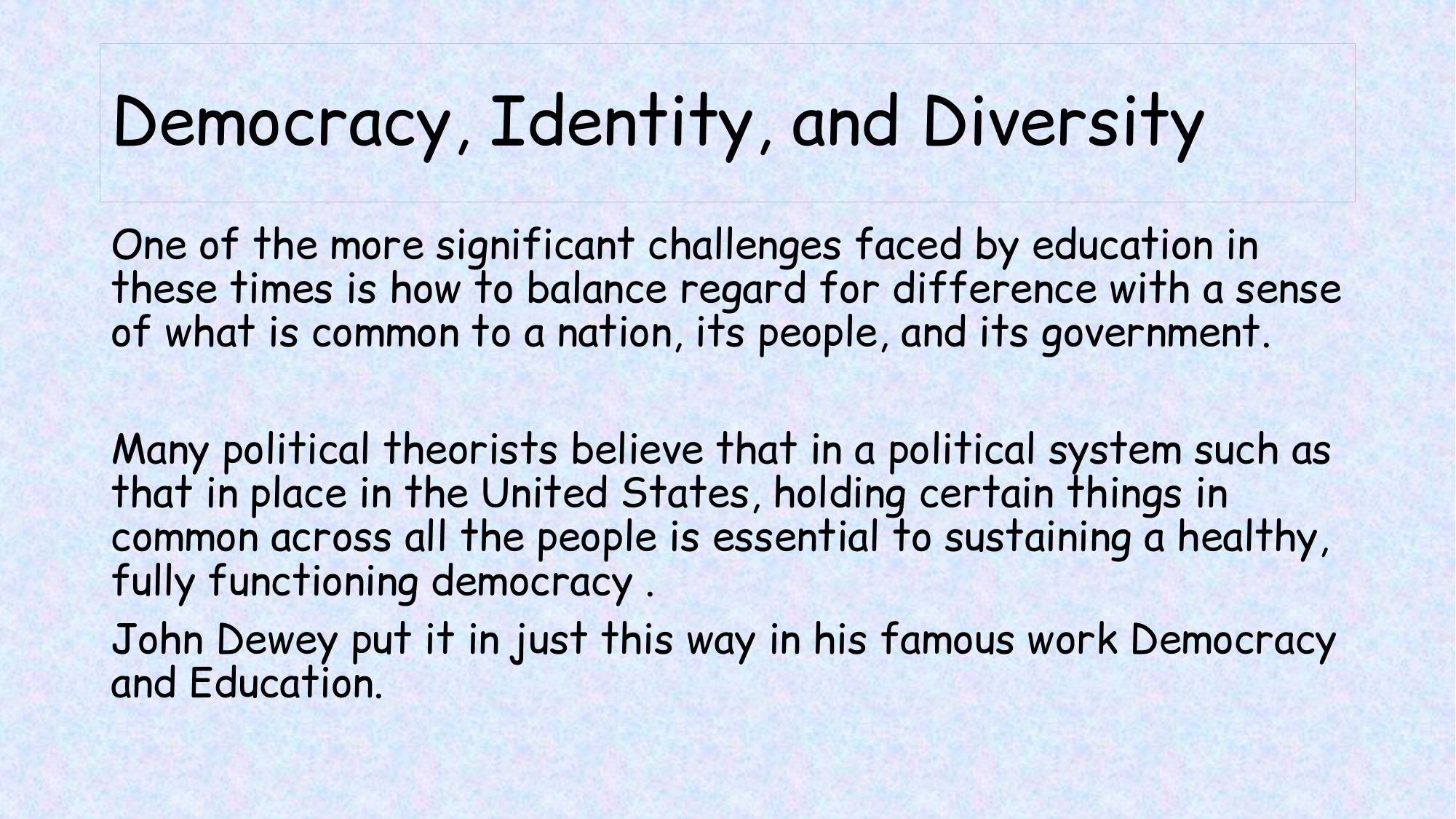

# Democracy, Identity, and Diversity
One of the more significant challenges faced by education in these times is how to balance regard for difference with a sense of what is common to a nation, its people, and its government.

Many political theorists believe that in a political system such as that in place in the United States, holding certain things in common across all the people is essential to sustaining a healthy, fully functioning democracy .
John Dewey put it in just this way in his famous work Democracy and Education.